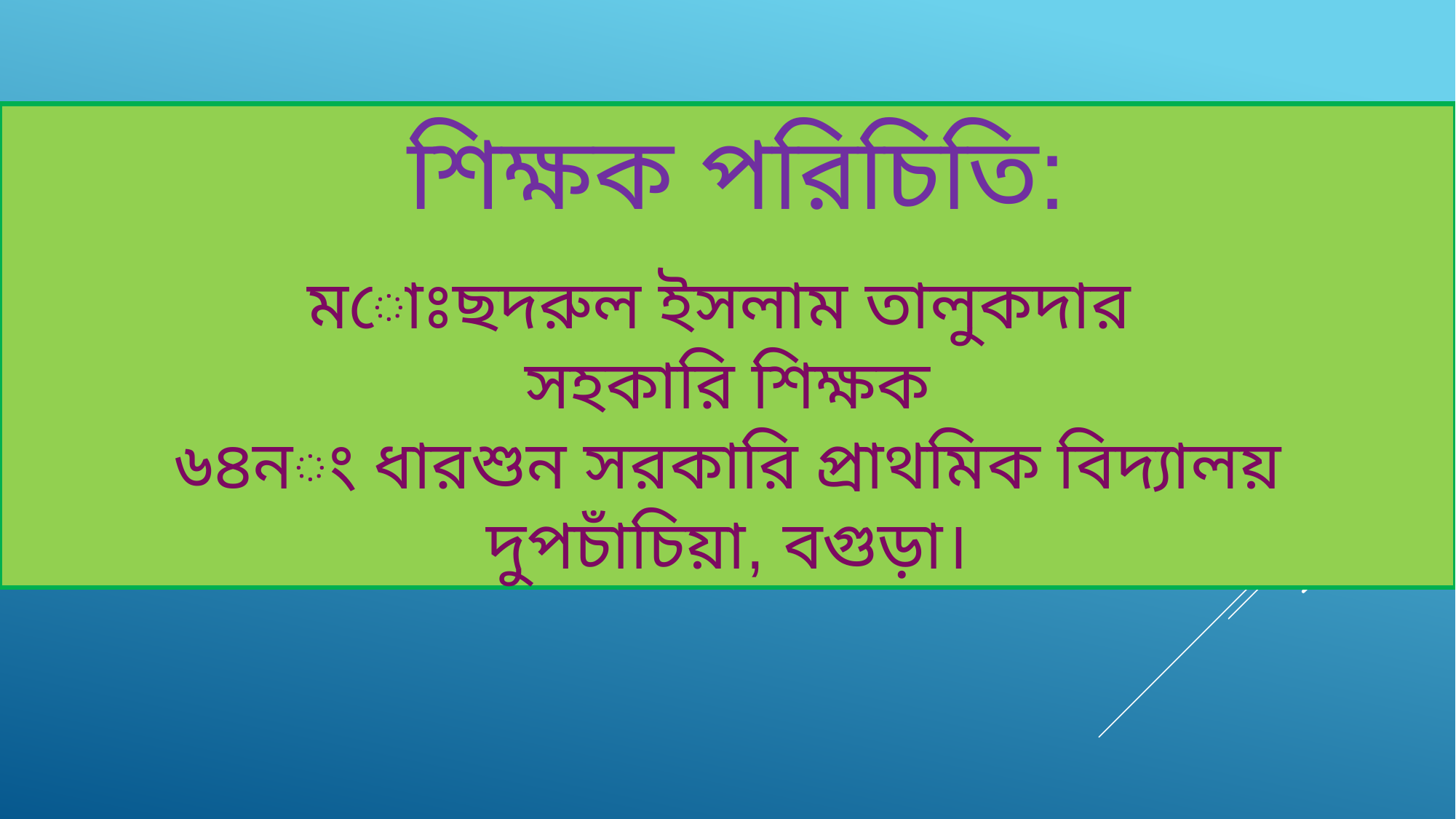

শিক্ষক পরিচিতি:

মোঃছদরুল ইসলাম তালুকদার
সহকারি শিক্ষক
৬৪নং ধারশুন সরকারি প্রাথমিক বিদ্যালয়
দুপচাঁচিয়া, বগুড়া।